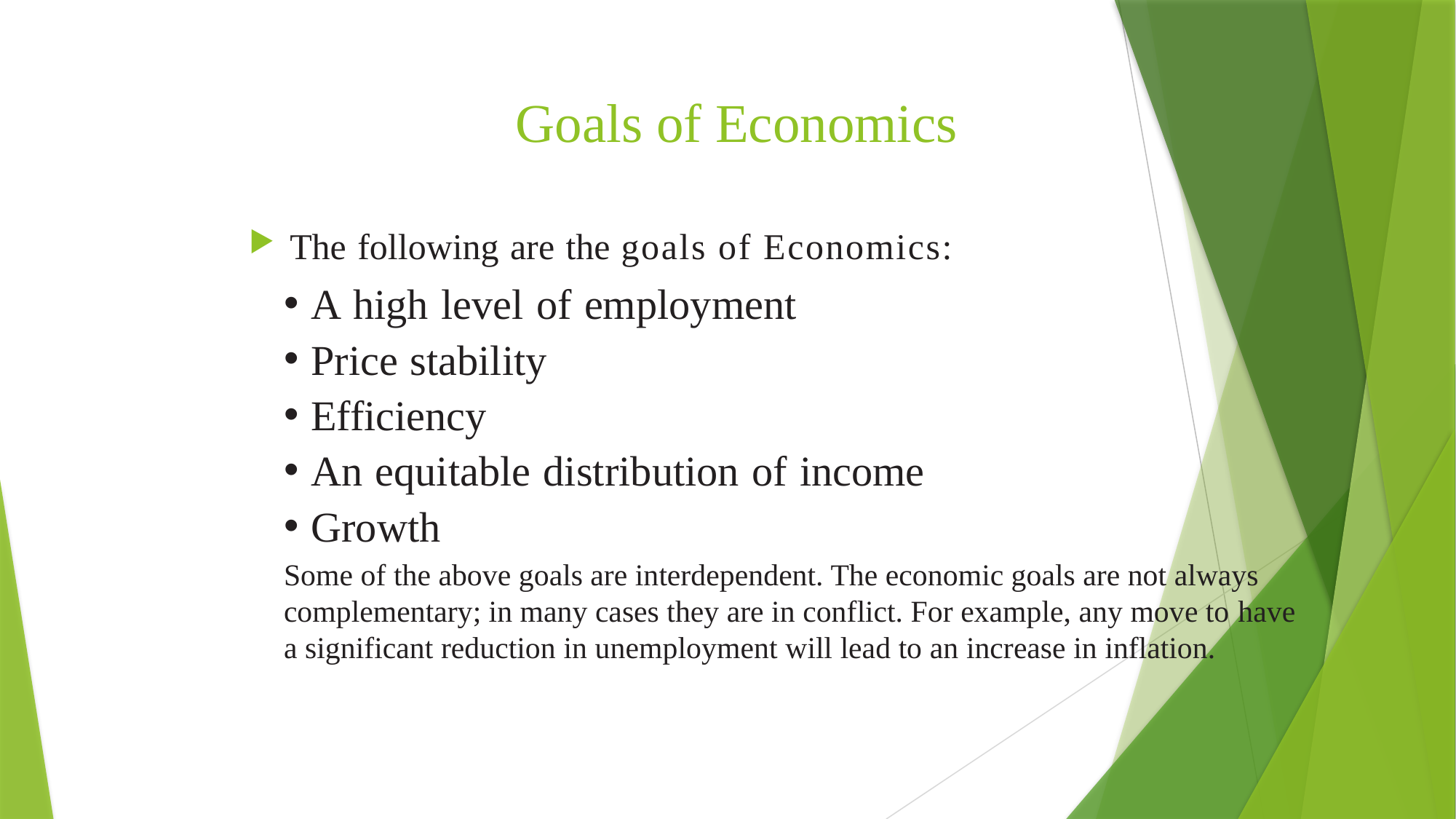

# Goals of Economics
The following are the goals of Economics:
A high level of employment
Price stability
Efficiency
An equitable distribution of income
Growth
Some of the above goals are interdependent. The economic goals are not always complementary; in many cases they are in conflict. For example, any move to have a significant reduction in unemployment will lead to an increase in inflation.